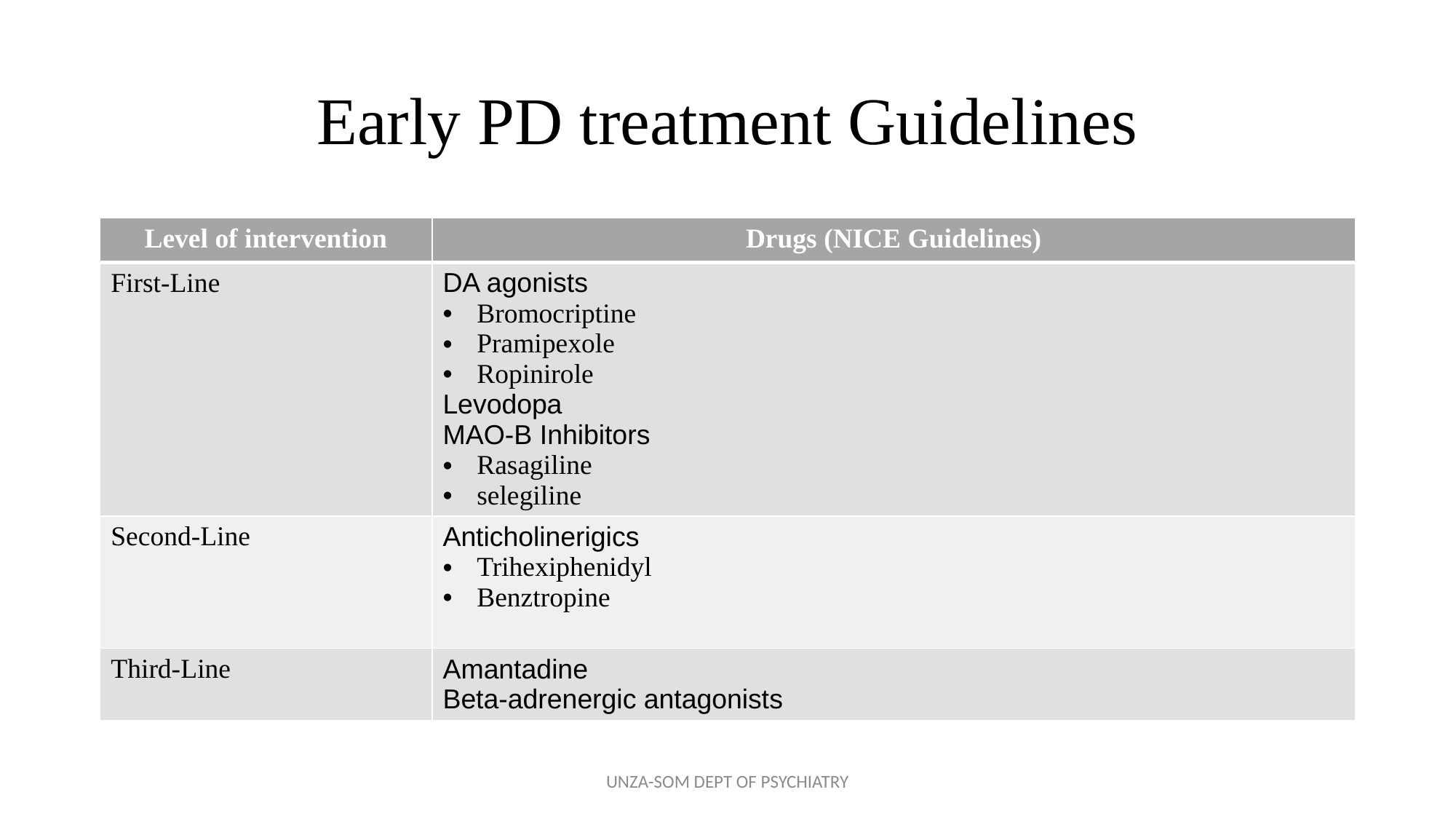

# Early PD treatment Guidelines
| Level of intervention | Drugs (NICE Guidelines) |
| --- | --- |
| First-Line | DA agonists Bromocriptine Pramipexole Ropinirole Levodopa MAO-B Inhibitors Rasagiline selegiline |
| Second-Line | Anticholinerigics Trihexiphenidyl Benztropine |
| Third-Line | Amantadine Beta-adrenergic antagonists |
UNZA-SOM DEPT OF PSYCHIATRY